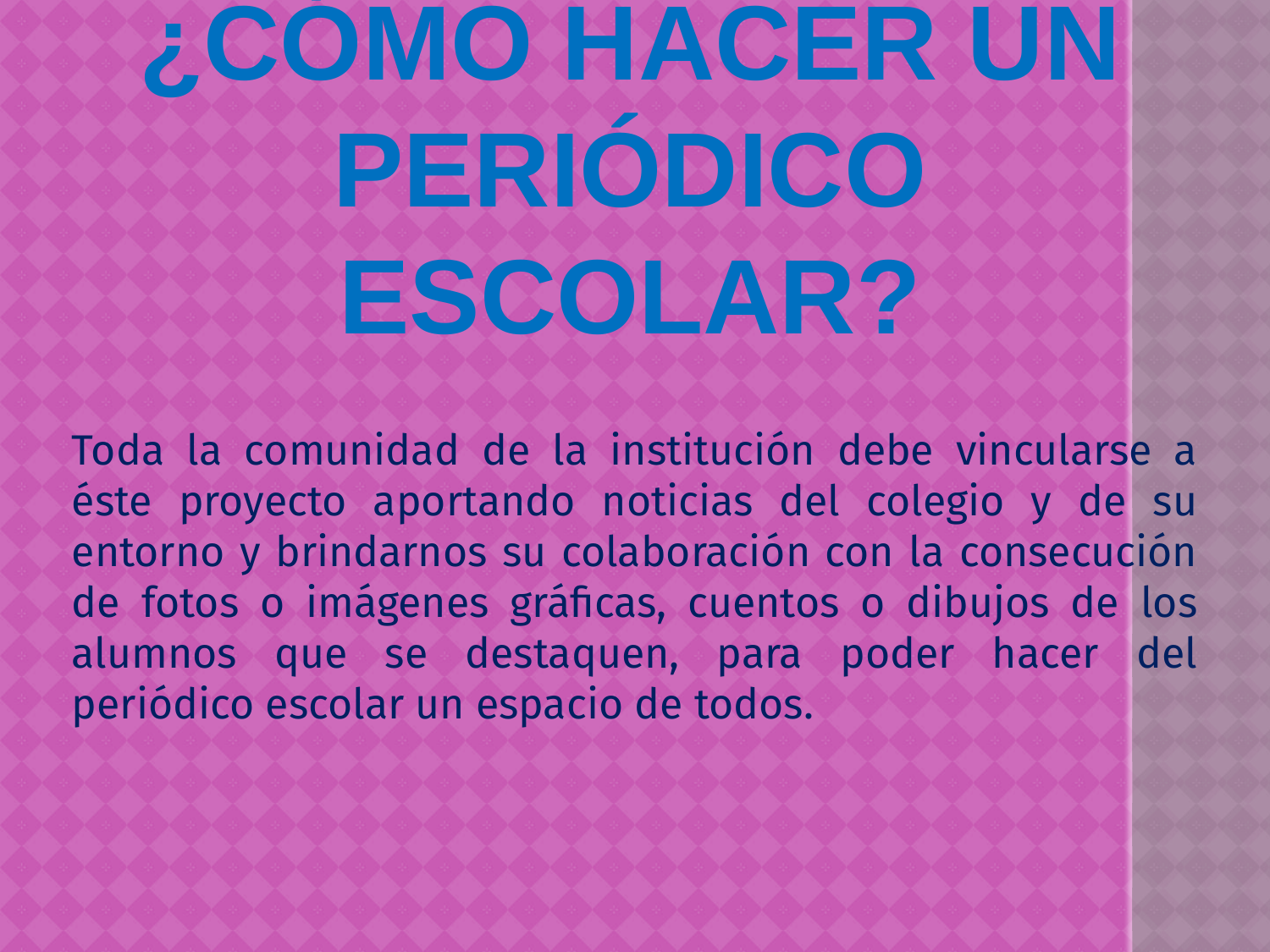

¿CÓMO HACER UN PERIÓDICO ESCOLAR?
Toda la comunidad de la institución debe vincularse a éste proyecto aportando noticias del colegio y de su entorno y brindarnos su colaboración con la consecución de fotos o imágenes gráficas, cuentos o dibujos de los alumnos que se destaquen, para poder hacer del periódico escolar un espacio de todos.